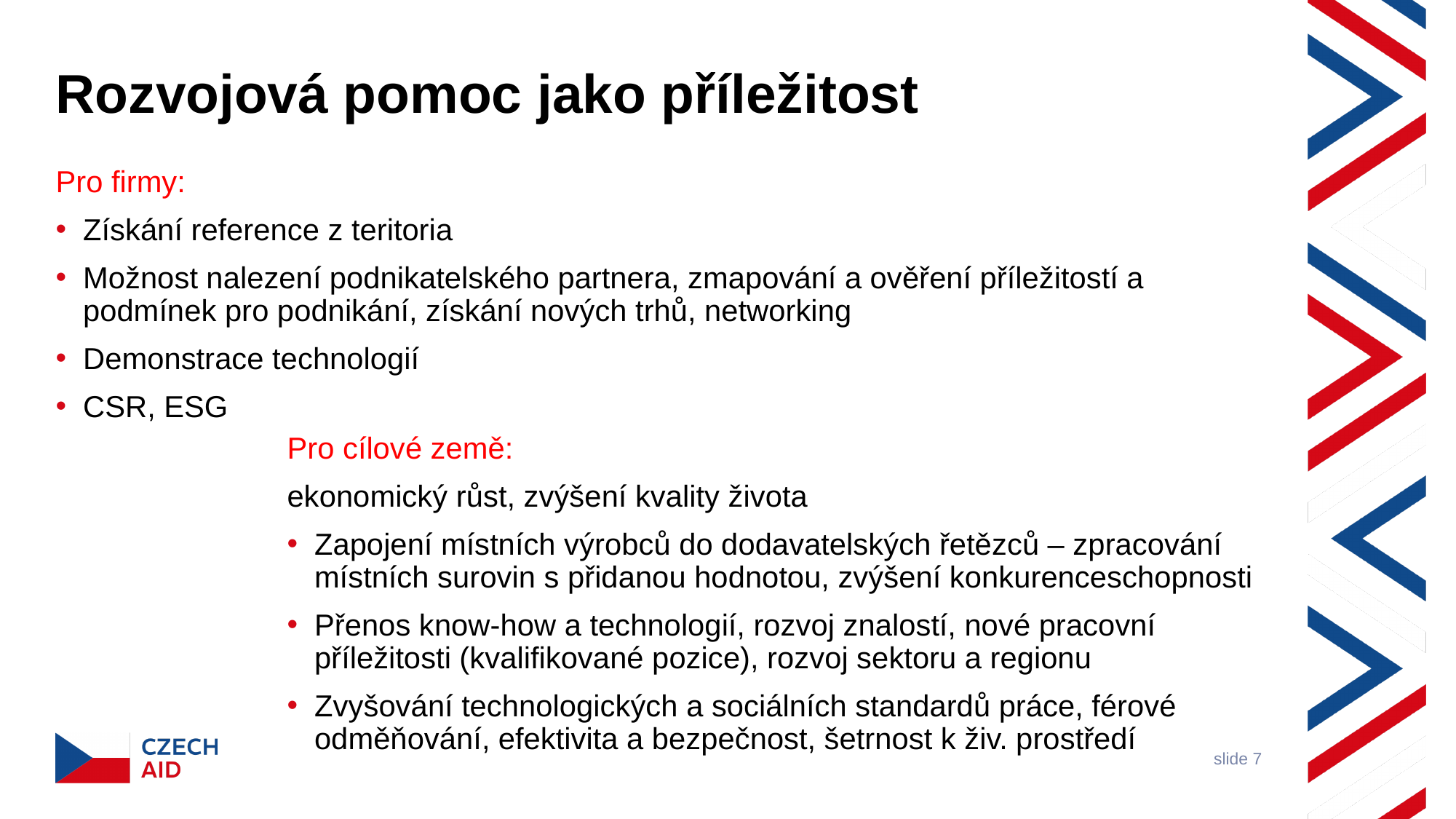

# Rozvojová pomoc jako příležitost
Pro firmy:
Získání reference z teritoria
Možnost nalezení podnikatelského partnera, zmapování a ověření příležitostí a podmínek pro podnikání, získání nových trhů, networking
Demonstrace technologií
CSR, ESG

Pro cílové země:
ekonomický růst, zvýšení kvality života
Zapojení místních výrobců do dodavatelských řetězců – zpracování místních surovin s přidanou hodnotou, zvýšení konkurenceschopnosti
Přenos know-how a technologií, rozvoj znalostí, nové pracovní příležitosti (kvalifikované pozice), rozvoj sektoru a regionu
Zvyšování technologických a sociálních standardů práce, férové odměňování, efektivita a bezpečnost, šetrnost k živ. prostředí

slide 7